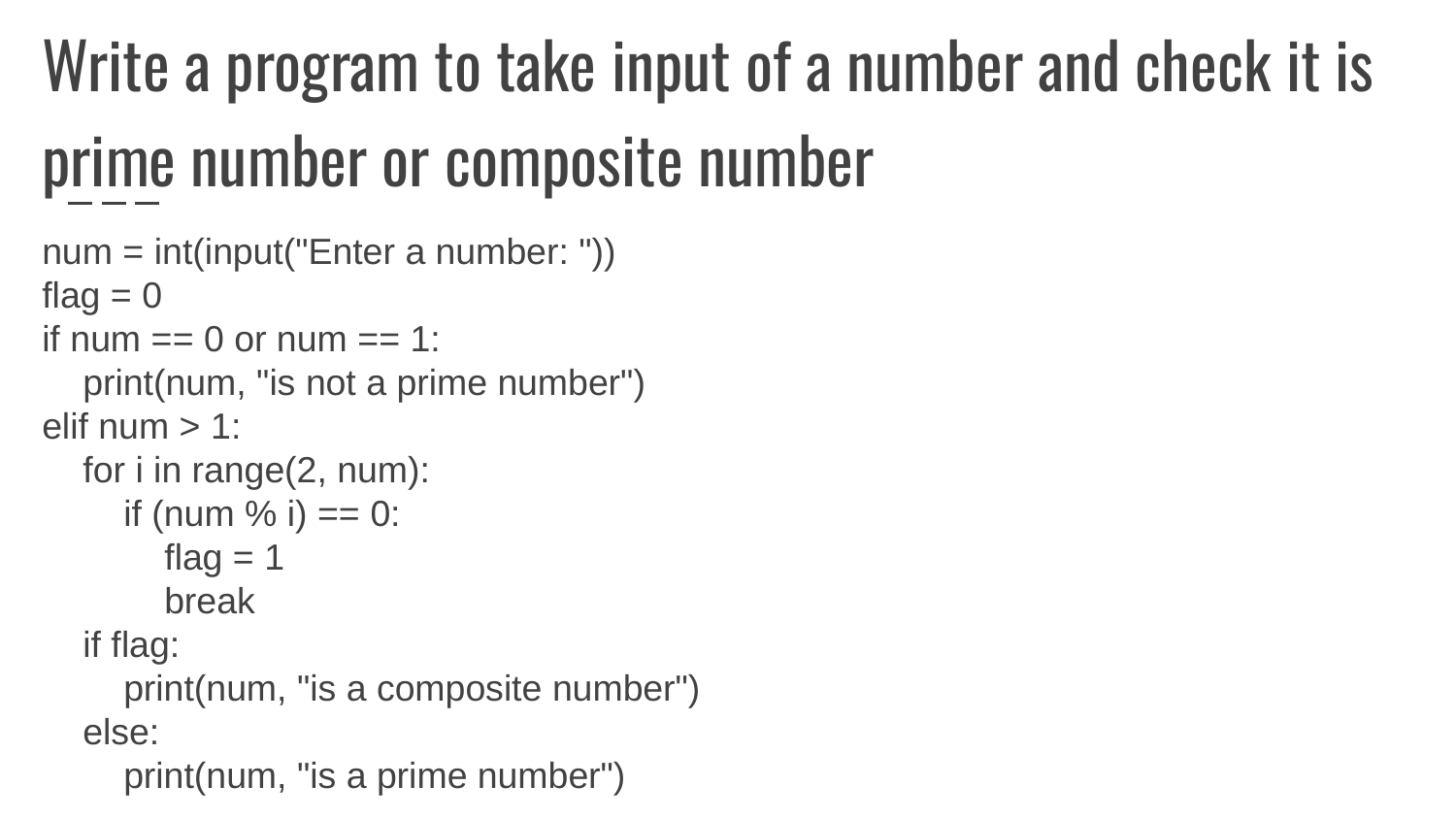

# Write a program to take input of a number and check it is prime number or composite number
num = int(input("Enter a number: "))
flag = 0
if num == 0 or num == 1:
    print(num, "is not a prime number")
elif num > 1:
    for i in range(2, num):
        if (num % i) == 0:
            flag = 1
            break
    if flag:
        print(num, "is a composite number")
    else:
        print(num, "is a prime number")